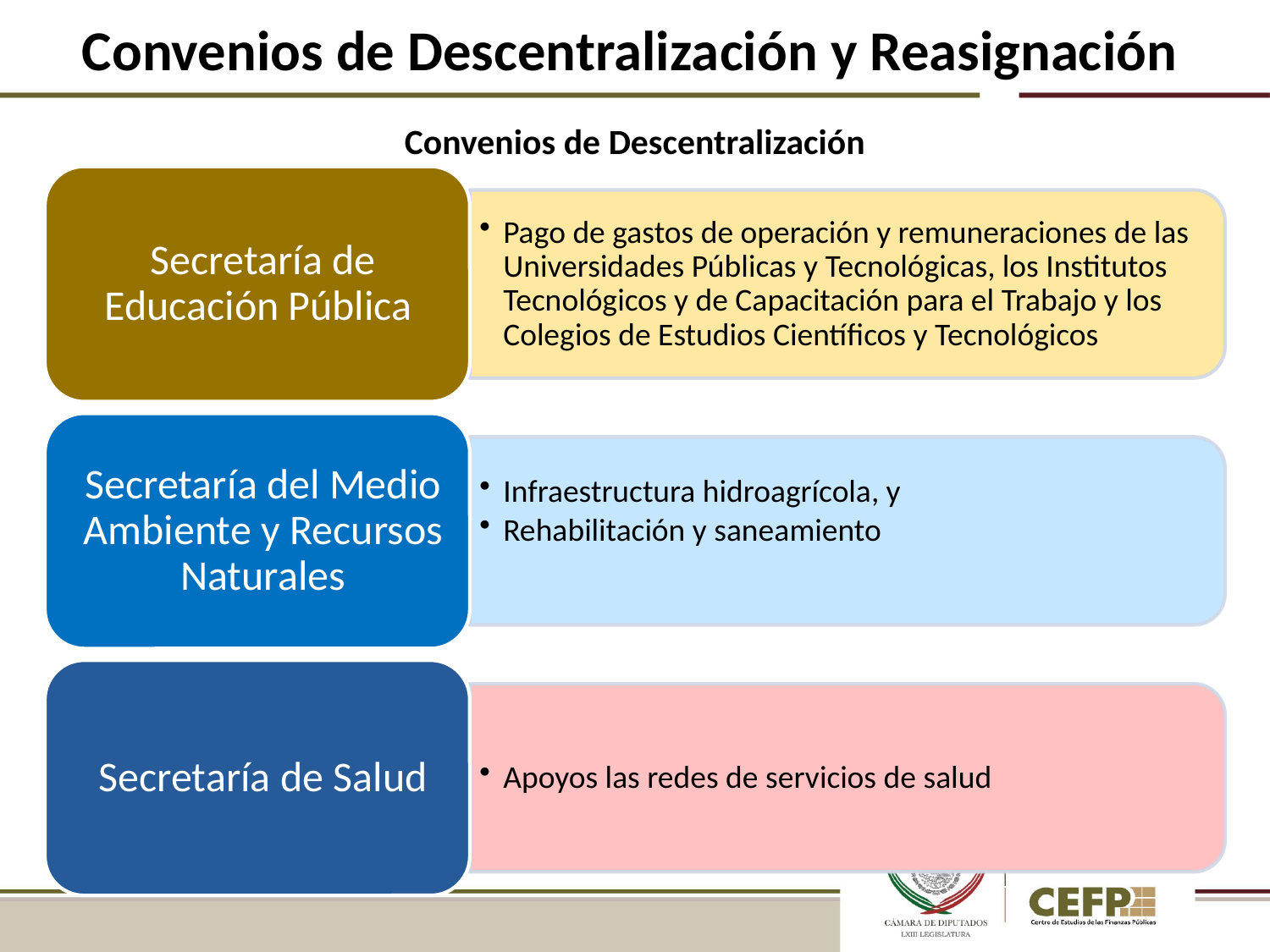

Convenios de Descentralización y Reasignación
Convenios de Descentralización
Pago de gastos de operación y remuneraciones de las Universidades Públicas y Tecnológicas, los Institutos Tecnológicos y de Capacitación para el Trabajo y los Colegios de Estudios Científicos y Tecnológicos
Secretaría de Educación Pública
Infraestructura hidroagrícola, y
Rehabilitación y saneamiento

Secretaría del Medio Ambiente y Recursos Naturales
Apoyos las redes de servicios de salud
Secretaría de Salud